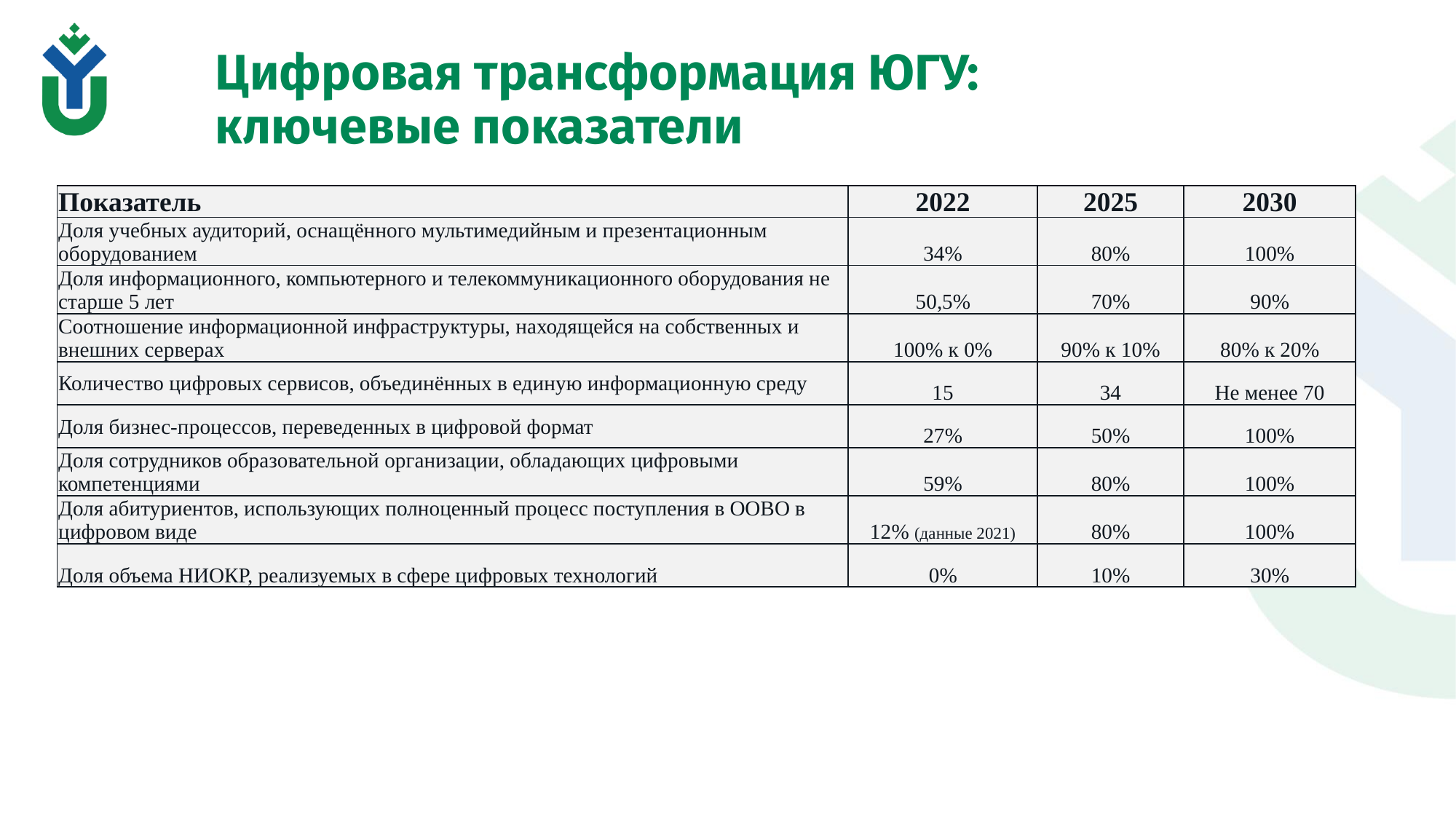

# Цифровая трансформация ЮГУ: ключевые показатели
| Показатель | 2022 | 2025 | 2030 |
| --- | --- | --- | --- |
| Доля учебных аудиторий, оснащённого мультимедийным и презентационным оборудованием | 34% | 80% | 100% |
| Доля информационного, компьютерного и телекоммуникационного оборудования не старше 5 лет | 50,5% | 70% | 90% |
| Соотношение информационной инфраструктуры, находящейся на собственных и внешних серверах | 100% к 0% | 90% к 10% | 80% к 20% |
| Количество цифровых сервисов, объединённых в единую информационную среду | 15 | 34 | Не менее 70 |
| Доля бизнес-процессов, переведенных в цифровой формат | 27% | 50% | 100% |
| Доля сотрудников образовательной организации, обладающих цифровыми компетенциями | 59% | 80% | 100% |
| Доля абитуриентов, использующих полноценный процесс поступления в ООВО в цифровом виде | 12% (данные 2021) | 80% | 100% |
| Доля объема НИОКР, реализуемых в сфере цифровых технологий | 0% | 10% | 30% |